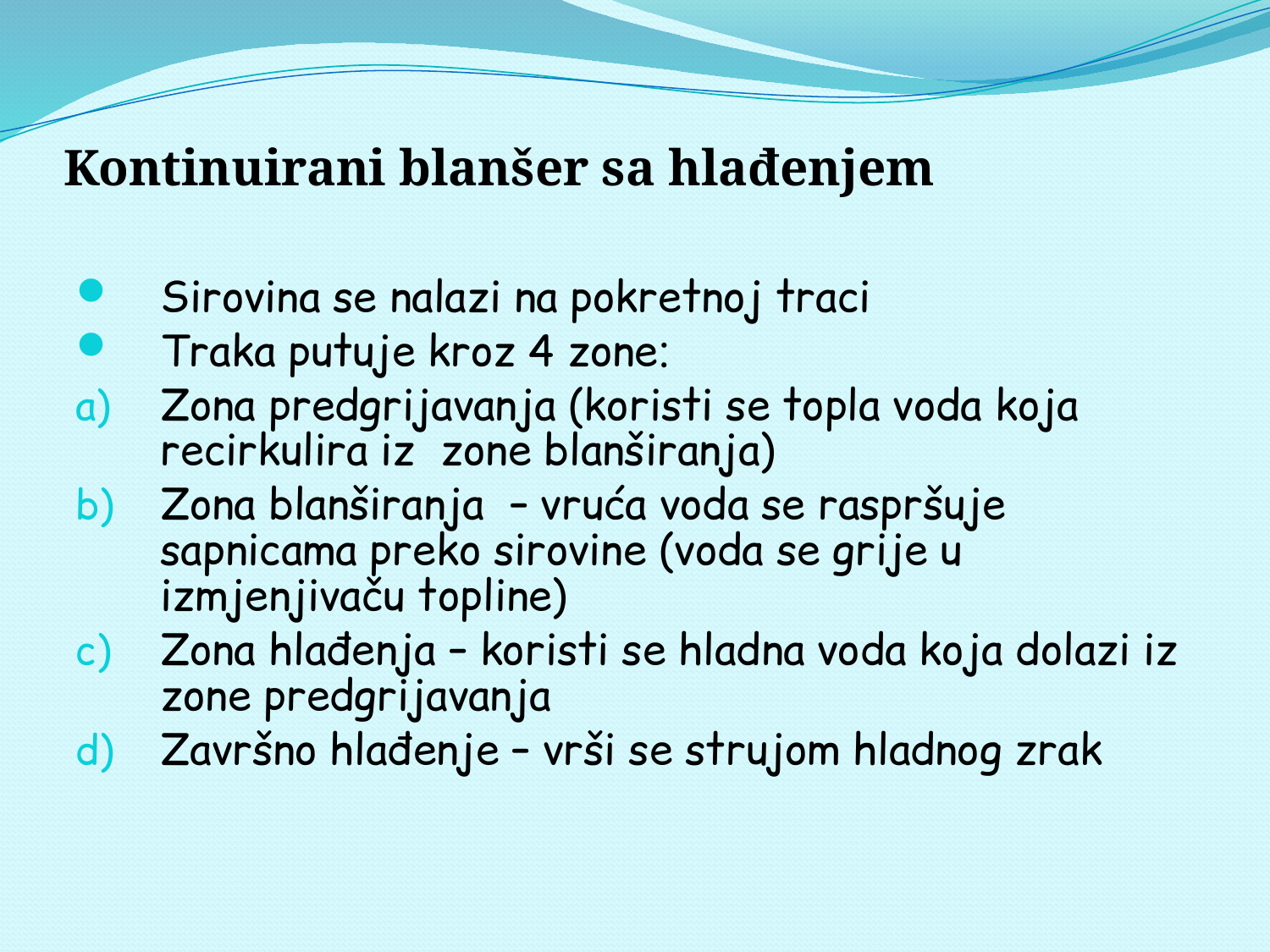

# Kontinuirani blanšer sa hlađenjem
Sirovina se nalazi na pokretnoj traci
Traka putuje kroz 4 zone:
Zona predgrijavanja (koristi se topla voda koja recirkulira iz  zone blanširanja)
Zona blanširanja  – vruća voda se raspršuje sapnicama preko sirovine (voda se grije u izmjenjivaču topline)
Zona hlađenja – koristi se hladna voda koja dolazi iz zone predgrijavanja
Završno hlađenje – vrši se strujom hladnog zrak